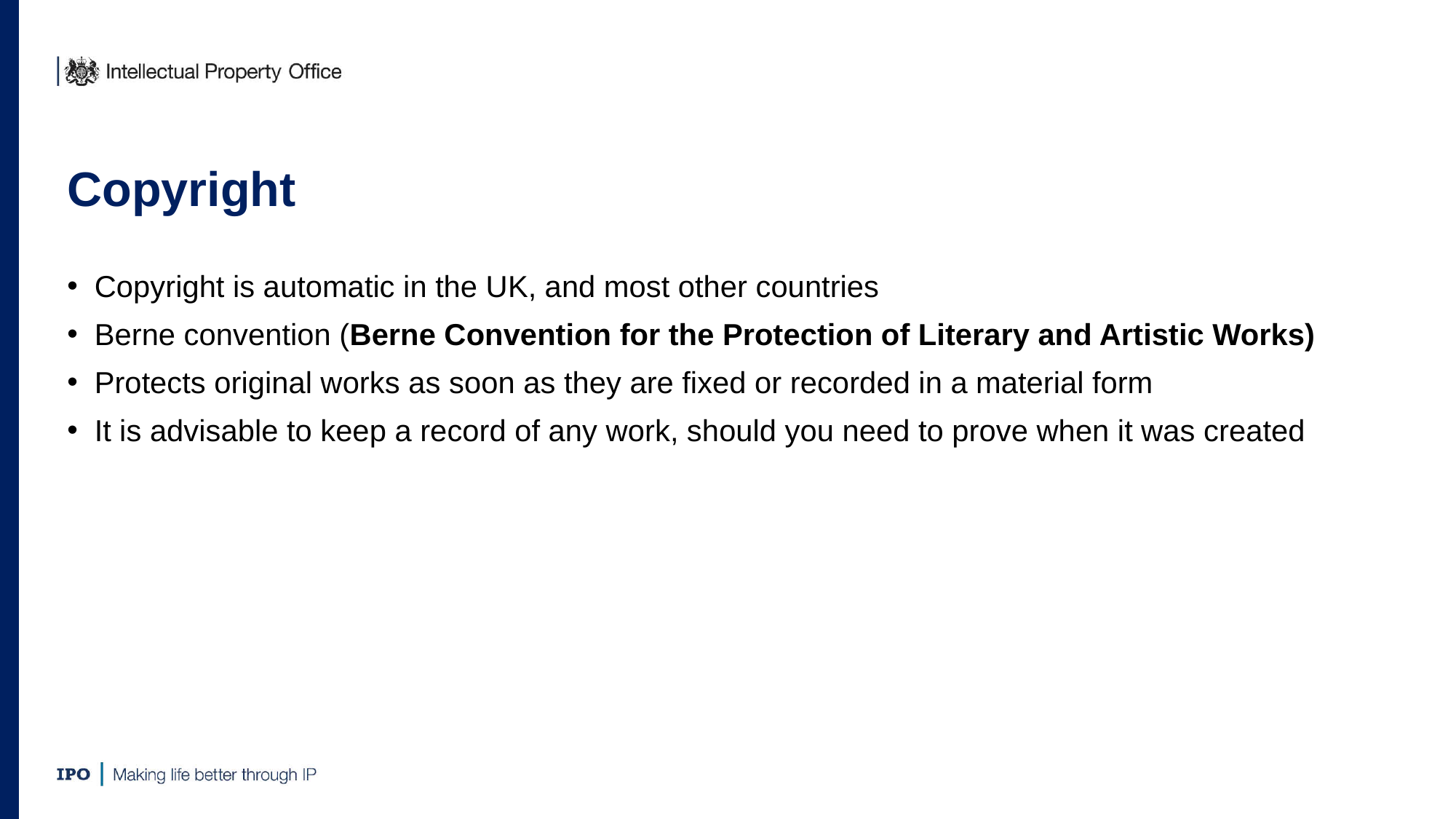

# Copyright
Copyright is automatic in the UK, and most other countries
Berne convention (Berne Convention for the Protection of Literary and Artistic Works)
Protects original works as soon as they are fixed or recorded in a material form
It is advisable to keep a record of any work, should you need to prove when it was created